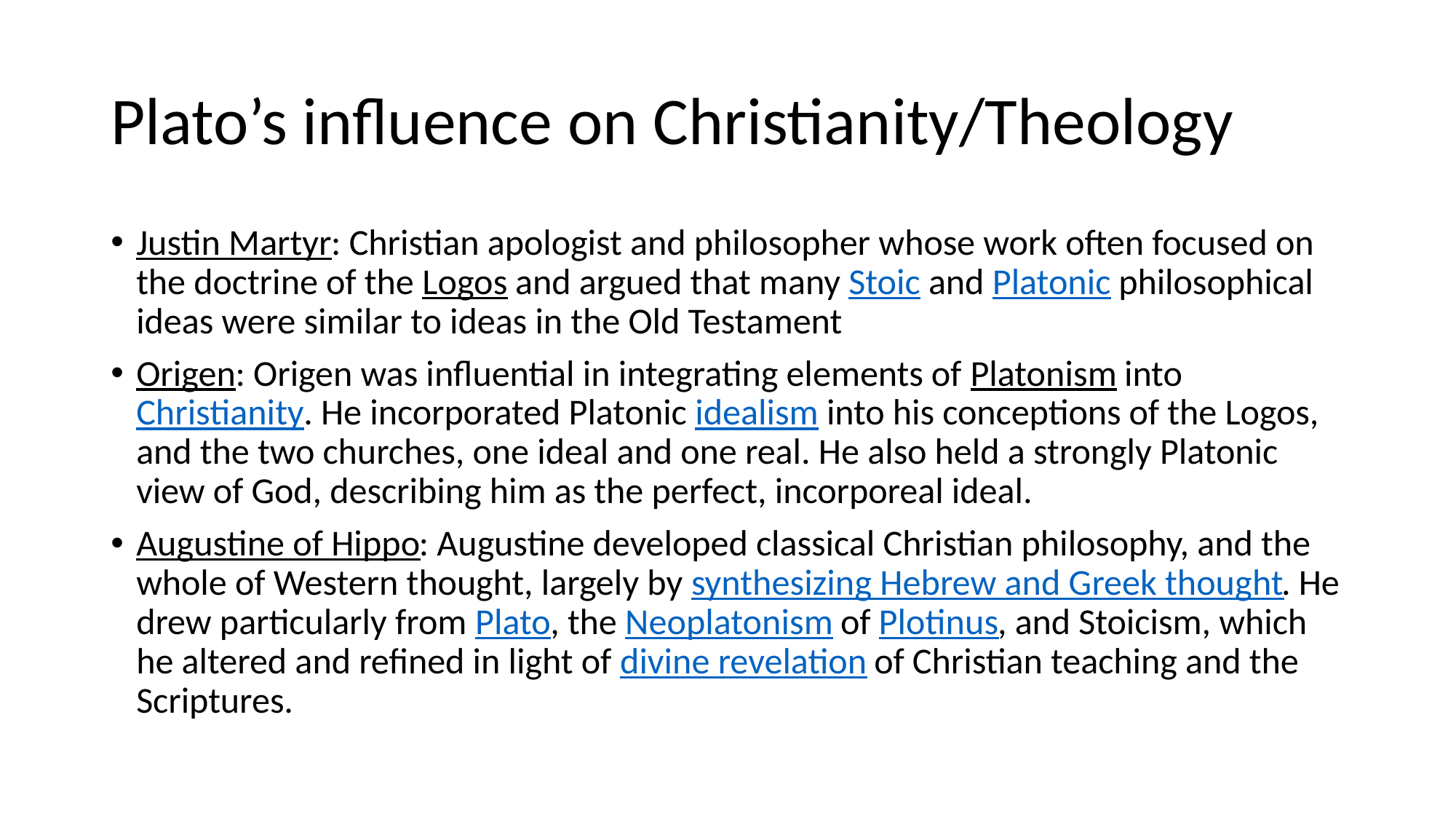

# Plato’s influence on Christianity/Theology
Justin Martyr: Christian apologist and philosopher whose work often focused on the doctrine of the Logos and argued that many Stoic and Platonic philosophical ideas were similar to ideas in the Old Testament
Origen: Origen was influential in integrating elements of Platonism into Christianity. He incorporated Platonic idealism into his conceptions of the Logos, and the two churches, one ideal and one real. He also held a strongly Platonic view of God, describing him as the perfect, incorporeal ideal.
Augustine of Hippo: Augustine developed classical Christian philosophy, and the whole of Western thought, largely by synthesizing Hebrew and Greek thought. He drew particularly from Plato, the Neoplatonism of Plotinus, and Stoicism, which he altered and refined in light of divine revelation of Christian teaching and the Scriptures.